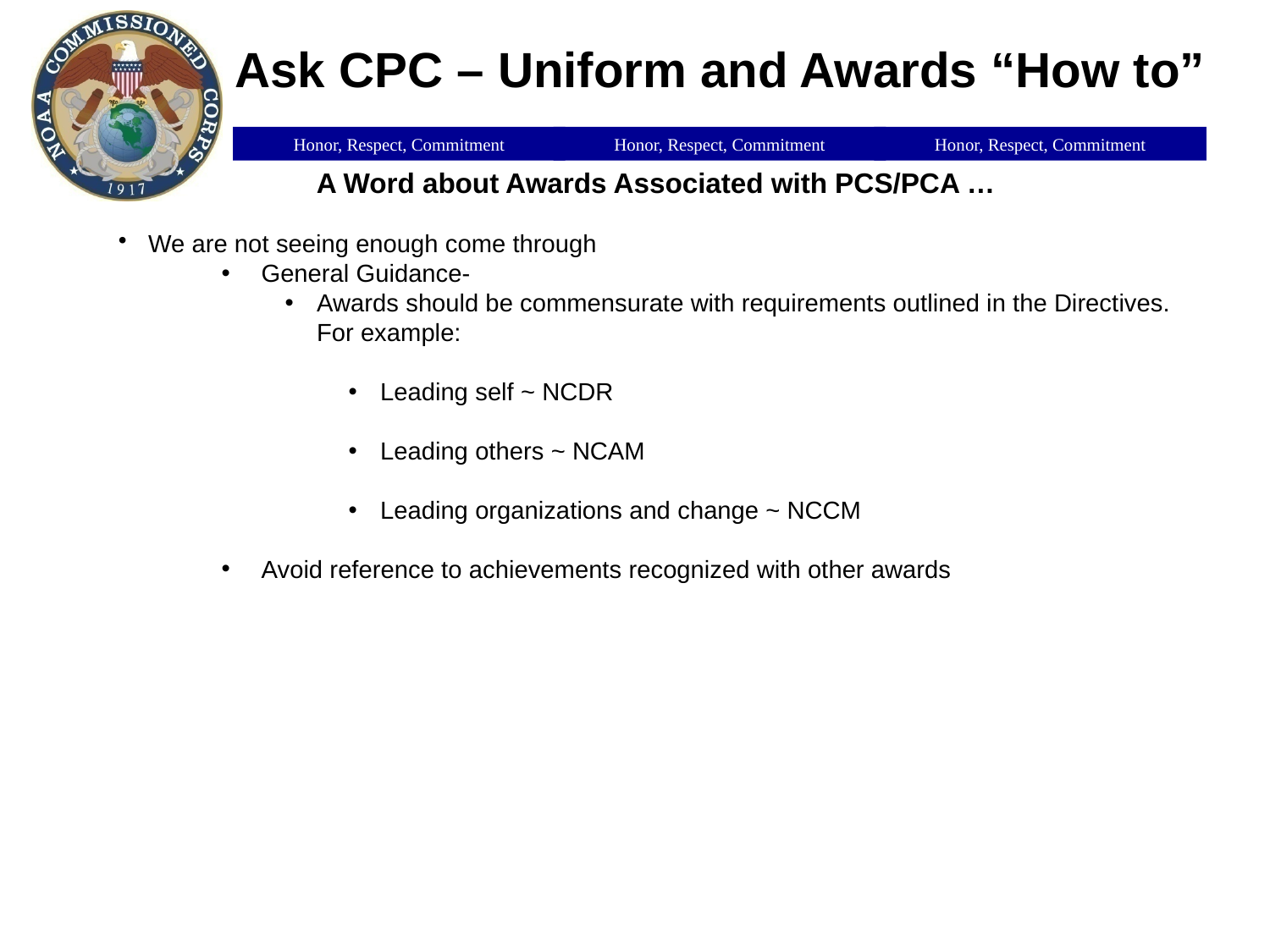

Ask CPC – Uniform and Awards “How to”
A Word about Awards Associated with PCS/PCA …

We are not seeing enough come through
General Guidance-
Awards should be commensurate with requirements outlined in the Directives.  For example:

Leading self ~ NCDR

Leading others ~ NCAM

Leading organizations and change ~ NCCM

Avoid reference to achievements recognized with other awards